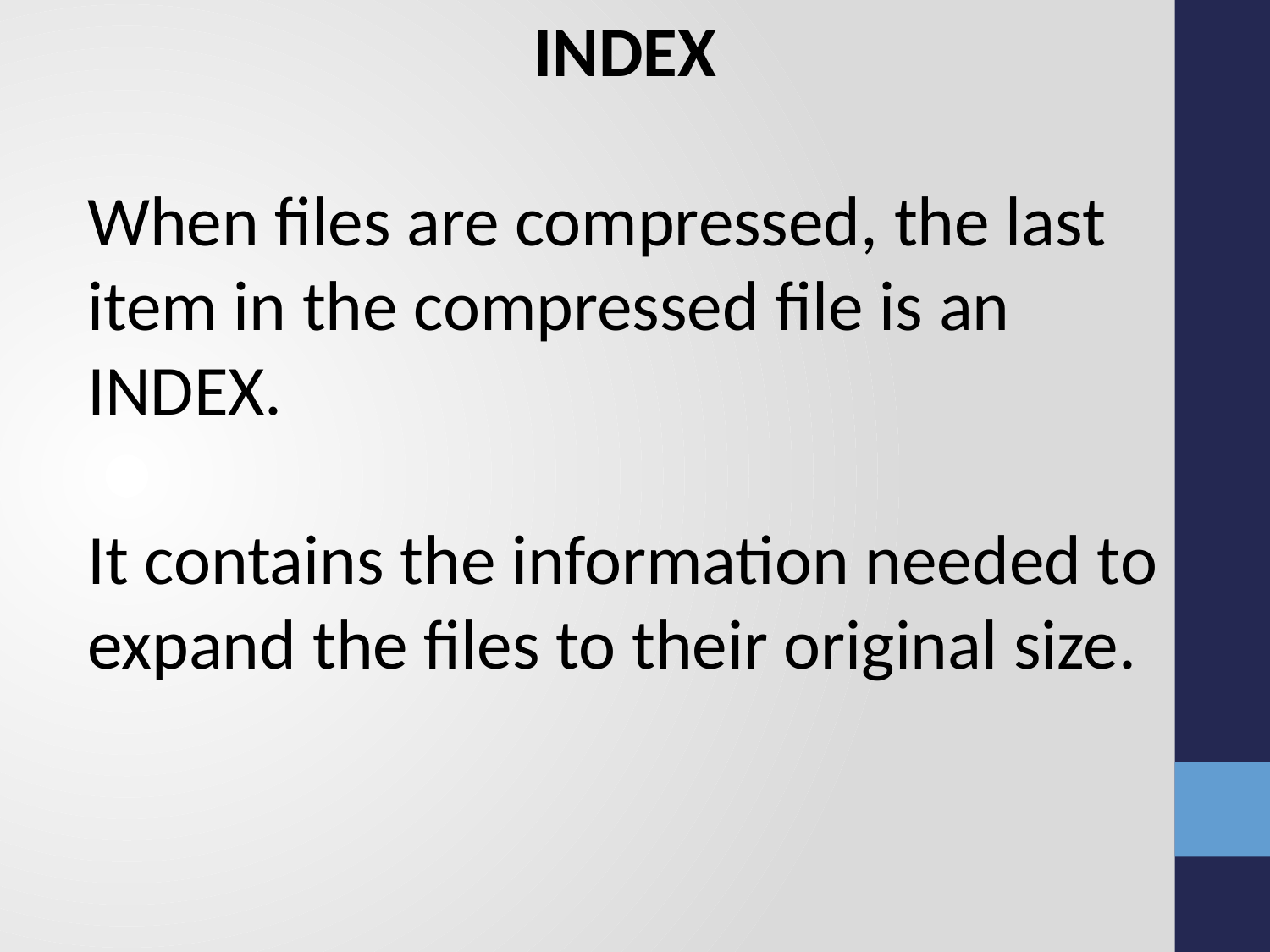

INDEX

When files are compressed, the last item in the compressed file is an INDEX.

It contains the information needed to expand the files to their original size.